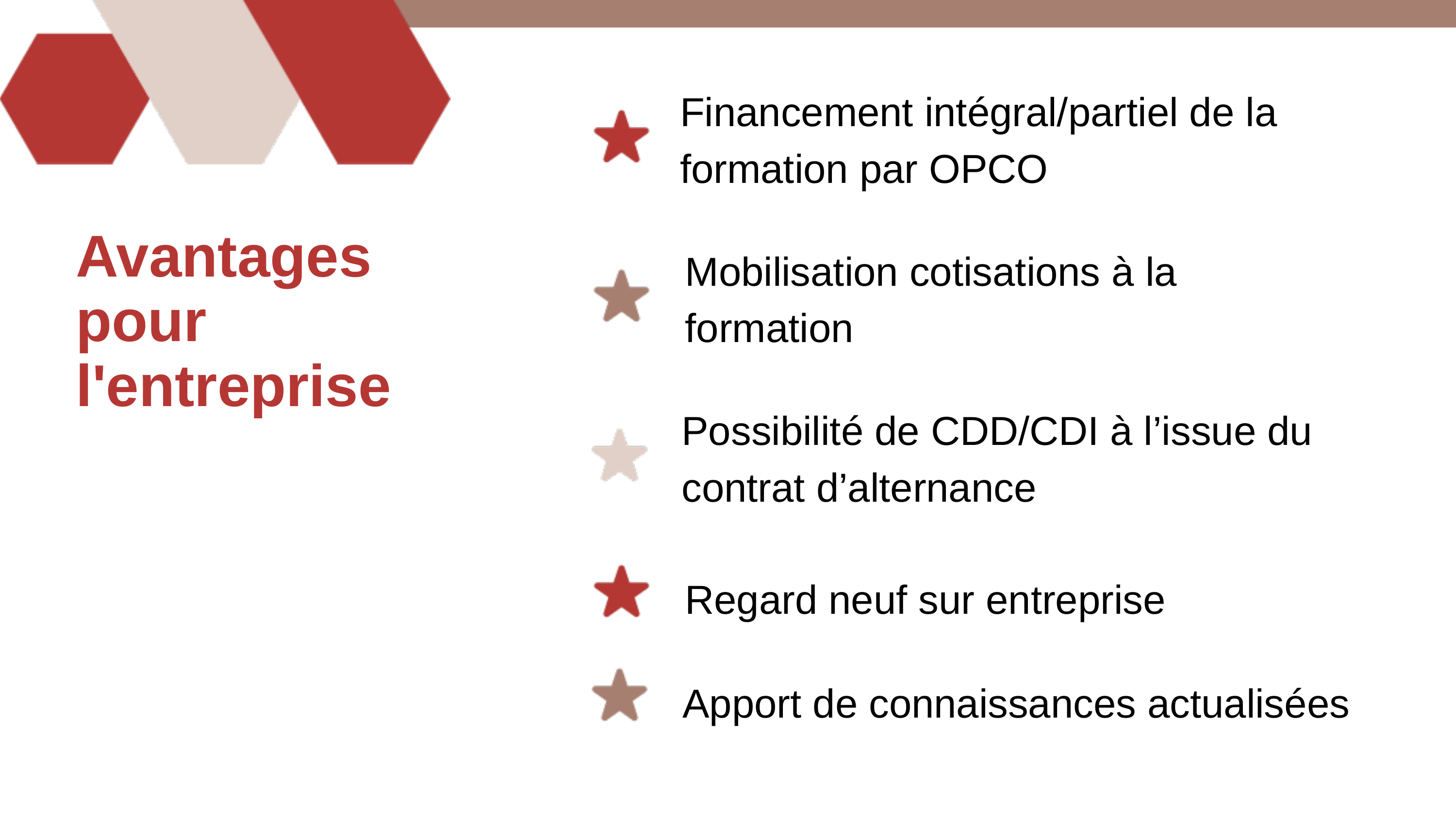

Financement intégral/partiel de la formation par OPCO

Avantages
pour l'entreprise
Mobilisation cotisations à la formation

Possibilité de CDD/CDI à l’issue du contrat d’alternance

Regard neuf sur entreprise

Apport de connaissances actualisées